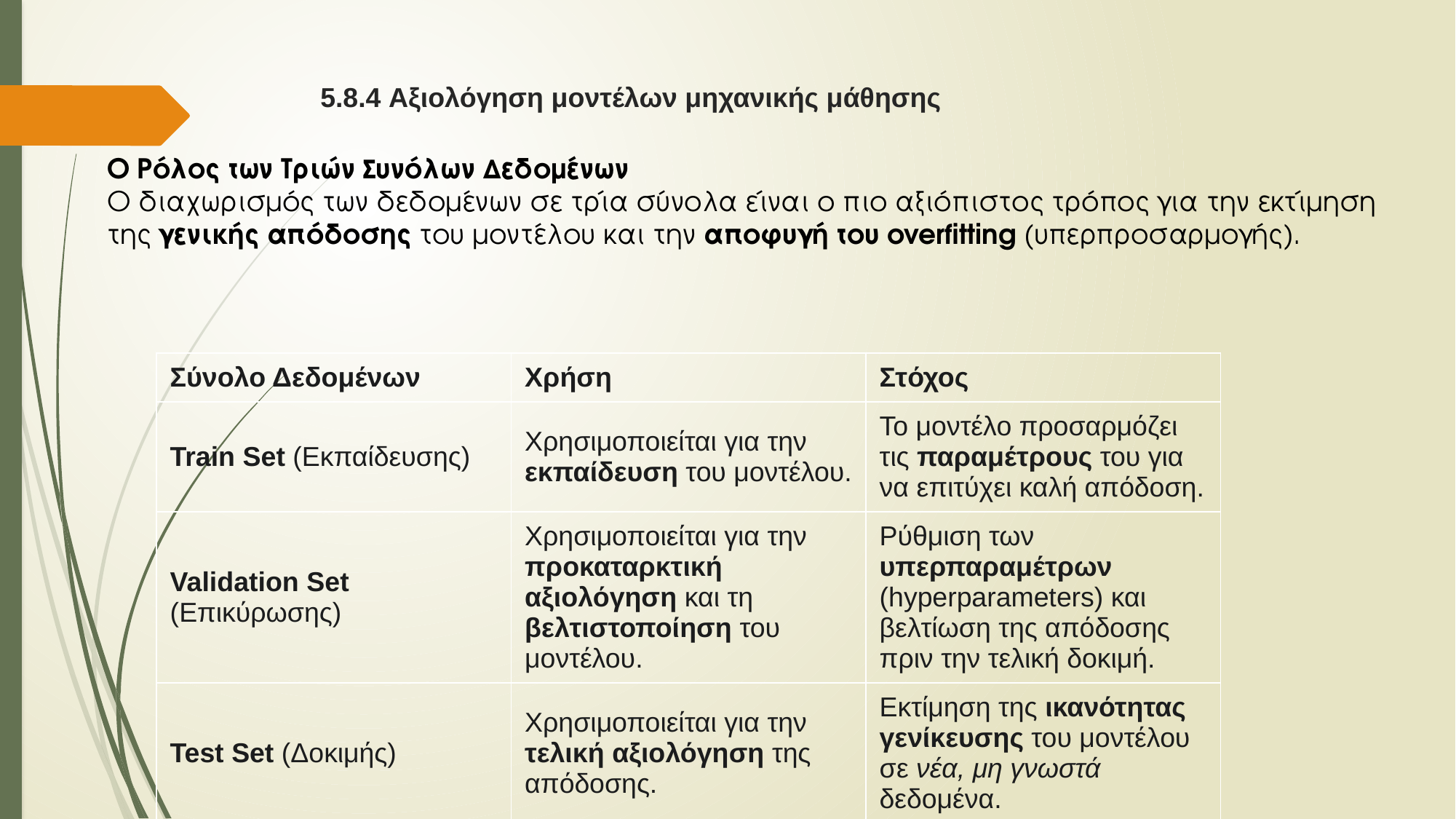

# 5.8.4 Αξιολόγηση μοντέλων μηχανικής μάθησης
Ο Ρόλος των Τριών Συνόλων Δεδομένων
Ο διαχωρισμός των δεδομένων σε τρία σύνολα είναι ο πιο αξιόπιστος τρόπος για την εκτίμηση της γενικής απόδοσης του μοντέλου και την αποφυγή του overfitting (υπερπροσαρμογής).
| Σύνολο Δεδομένων | Χρήση | Στόχος |
| --- | --- | --- |
| Train Set (Εκπαίδευσης) | Χρησιμοποιείται για την εκπαίδευση του μοντέλου. | Το μοντέλο προσαρμόζει τις παραμέτρους του για να επιτύχει καλή απόδοση. |
| Validation Set (Επικύρωσης) | Χρησιμοποιείται για την προκαταρκτική αξιολόγηση και τη βελτιστοποίηση του μοντέλου. | Ρύθμιση των υπερπαραμέτρων (hyperparameters) και βελτίωση της απόδοσης πριν την τελική δοκιμή. |
| Test Set (Δοκιμής) | Χρησιμοποιείται για την τελική αξιολόγηση της απόδοσης. | Εκτίμηση της ικανότητας γενίκευσης του μοντέλου σε νέα, μη γνωστά δεδομένα. |